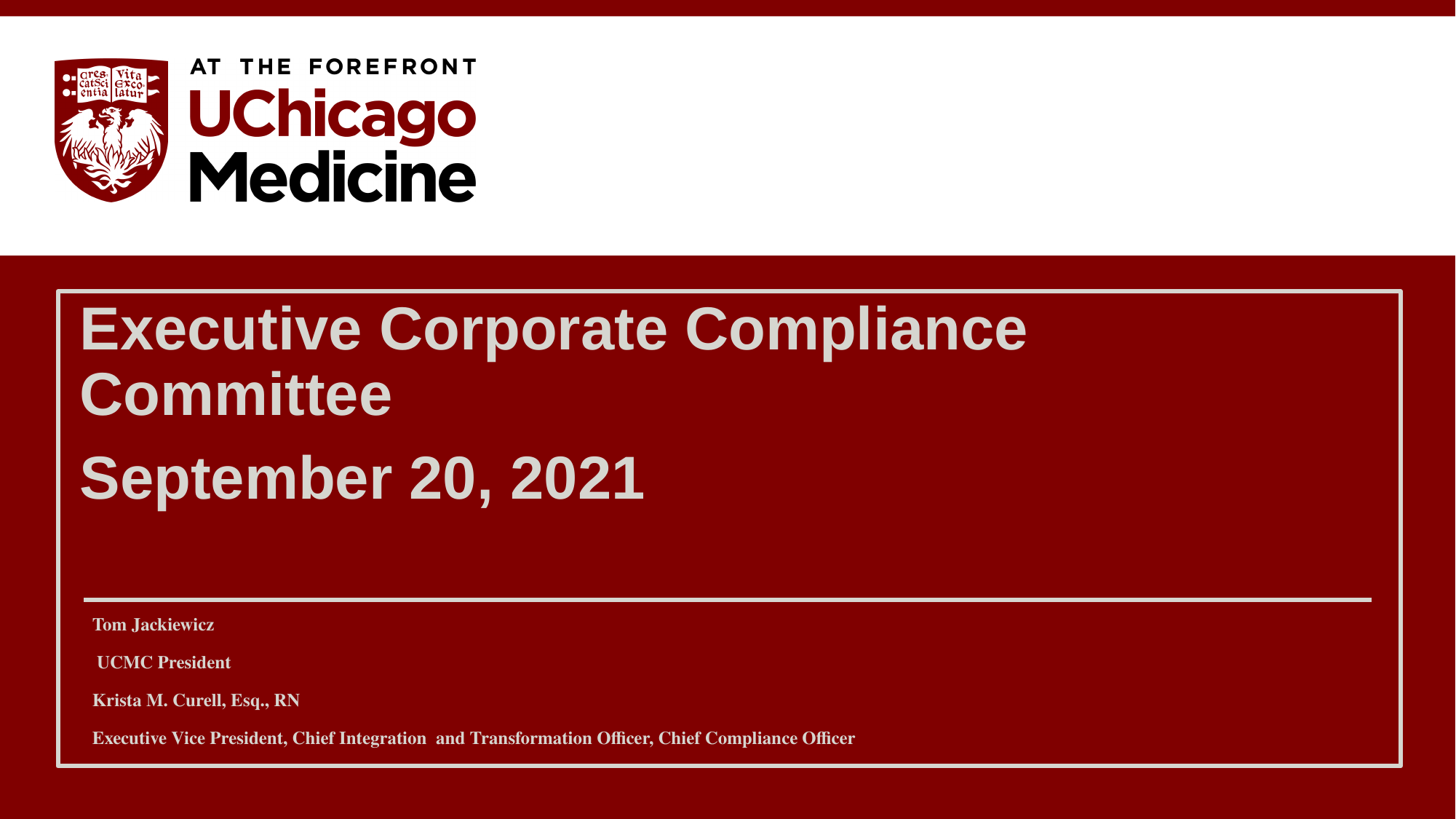

Executive Corporate Compliance Committee
September 20, 2021
Tom Jackiewicz
 UCMC President
Krista M. Curell, Esq., RN
Executive Vice President, Chief Integration  and Transformation Officer, Chief Compliance Officer